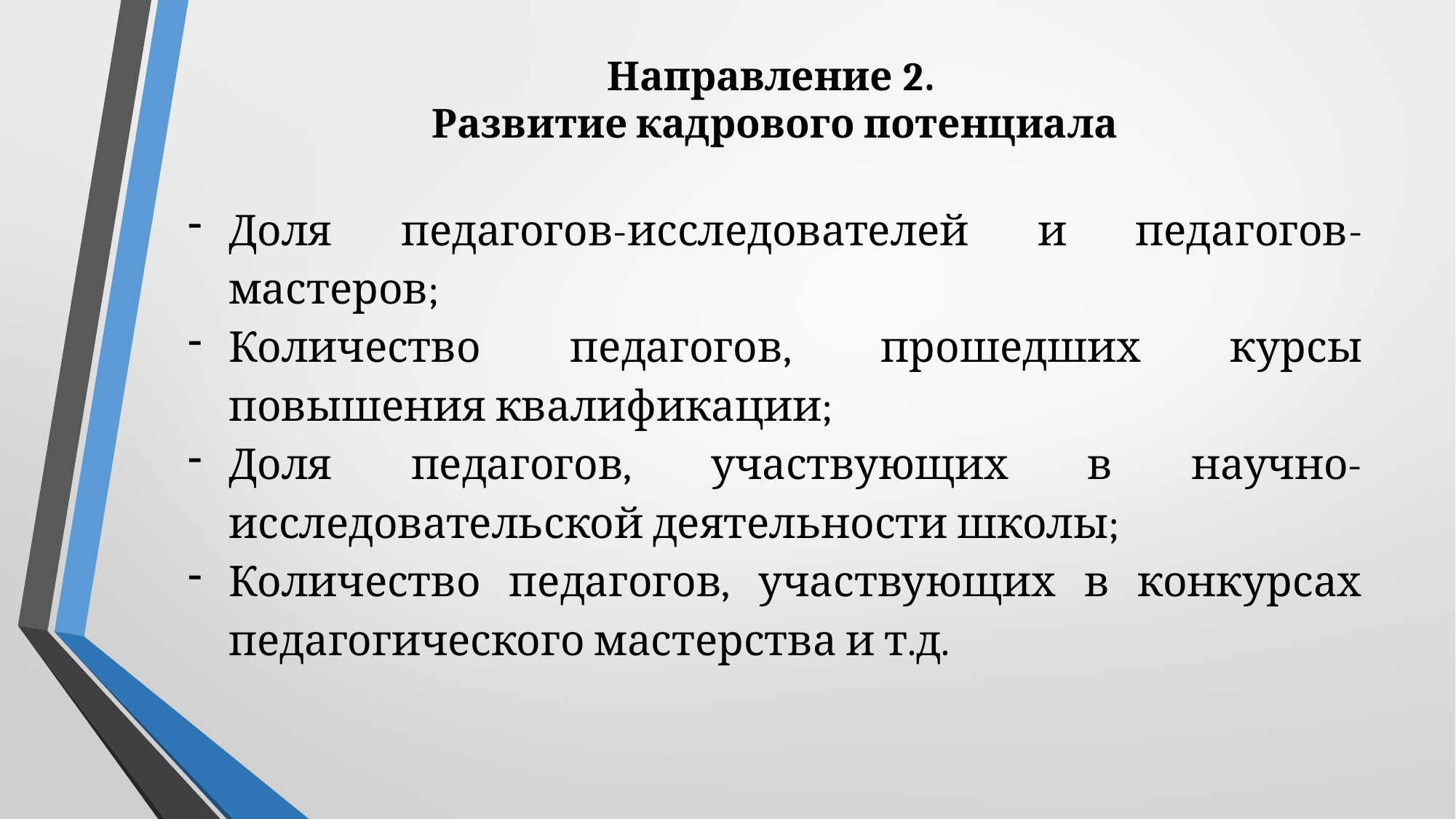

# Направление 2. Развитие кадрового потенциала
Доля педагогов-исследователей и педагогов-мастеров;
Количество педагогов, прошедших курсы повышения квалификации;
Доля педагогов, участвующих в научно-исследовательской деятельности школы;
Количество педагогов, участвующих в конкурсах педагогического мастерства и т.д.